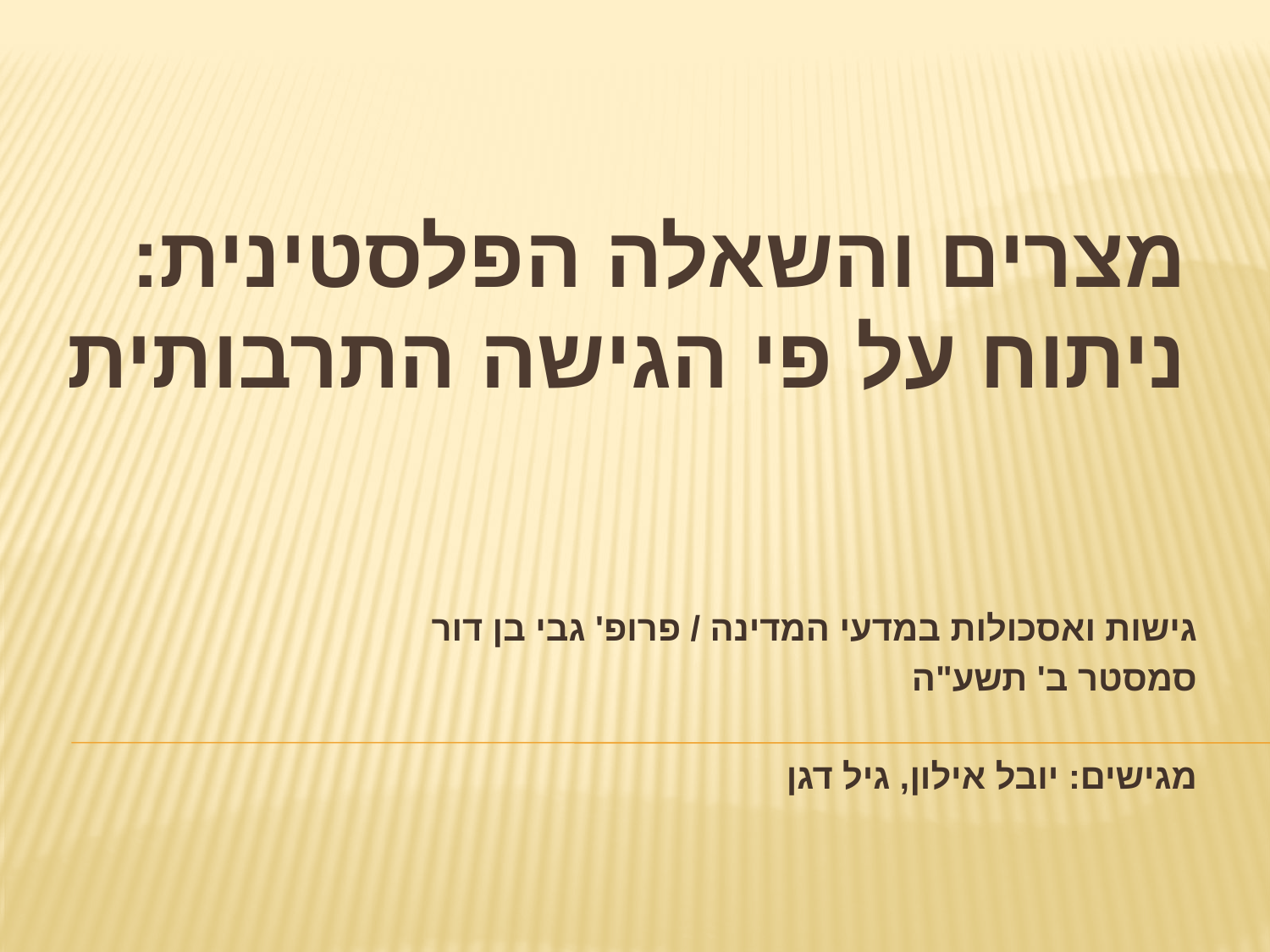

# מצרים והשאלה הפלסטינית: ניתוח על פי הגישה התרבותית
גישות ואסכולות במדעי המדינה / פרופ' גבי בן דור
סמסטר ב' תשע"ה

מגישים: יובל אילון, גיל דגן